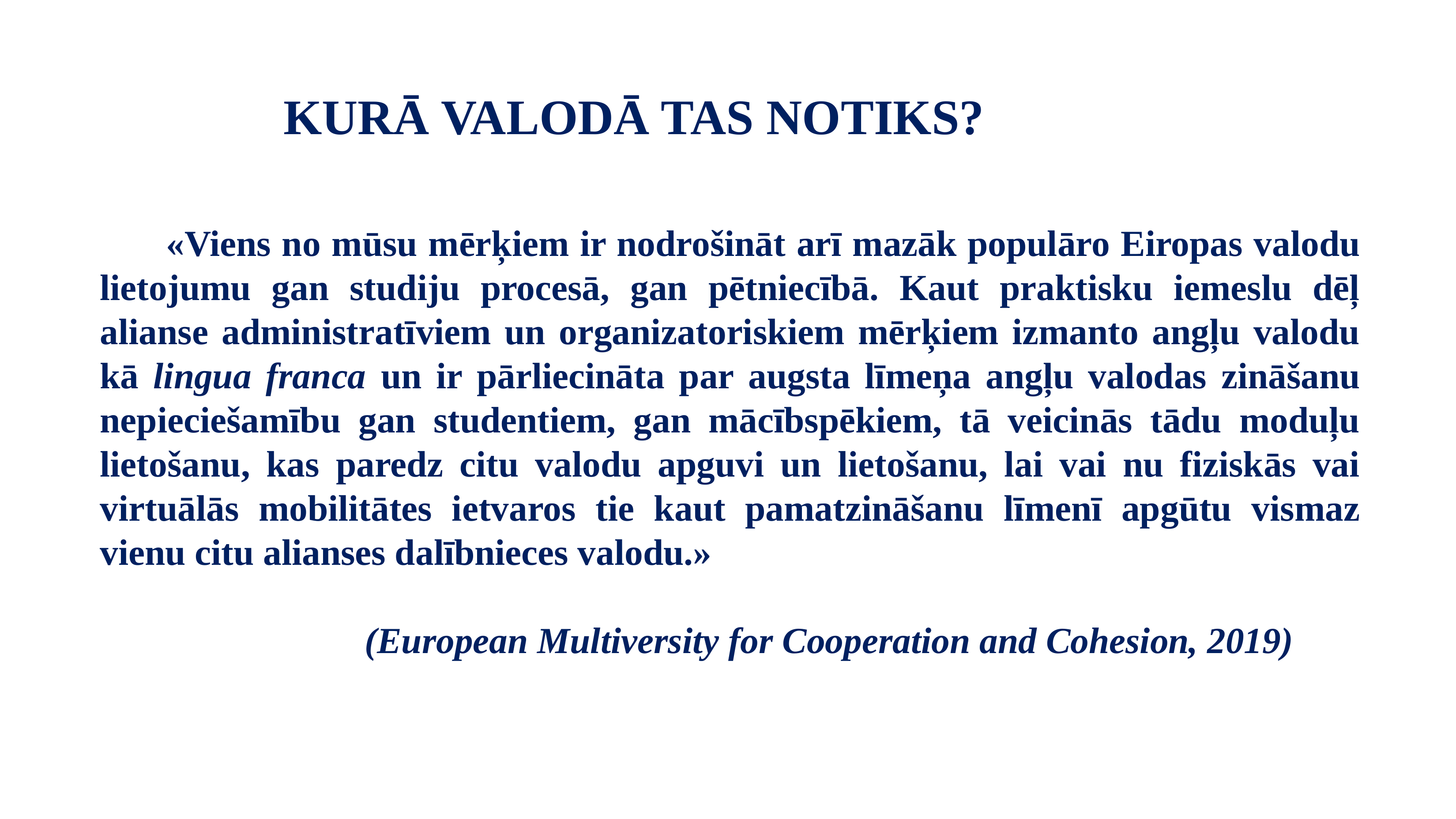

KURĀ VALODĀ TAS NOTIKS?
	«Viens no mūsu mērķiem ir nodrošināt arī mazāk populāro Eiropas valodu lietojumu gan studiju procesā, gan pētniecībā. Kaut praktisku iemeslu dēļ alianse administratīviem un organizatoriskiem mērķiem izmanto angļu valodu kā lingua franca un ir pārliecināta par augsta līmeņa angļu valodas zināšanu nepieciešamību gan studentiem, gan mācībspēkiem, tā veicinās tādu moduļu lietošanu, kas paredz citu valodu apguvi un lietošanu, lai vai nu fiziskās vai virtuālās mobilitātes ietvaros tie kaut pamatzināšanu līmenī apgūtu vismaz vienu citu alianses dalībnieces valodu.»

				(European Multiversity for Cooperation and Cohesion, 2019)